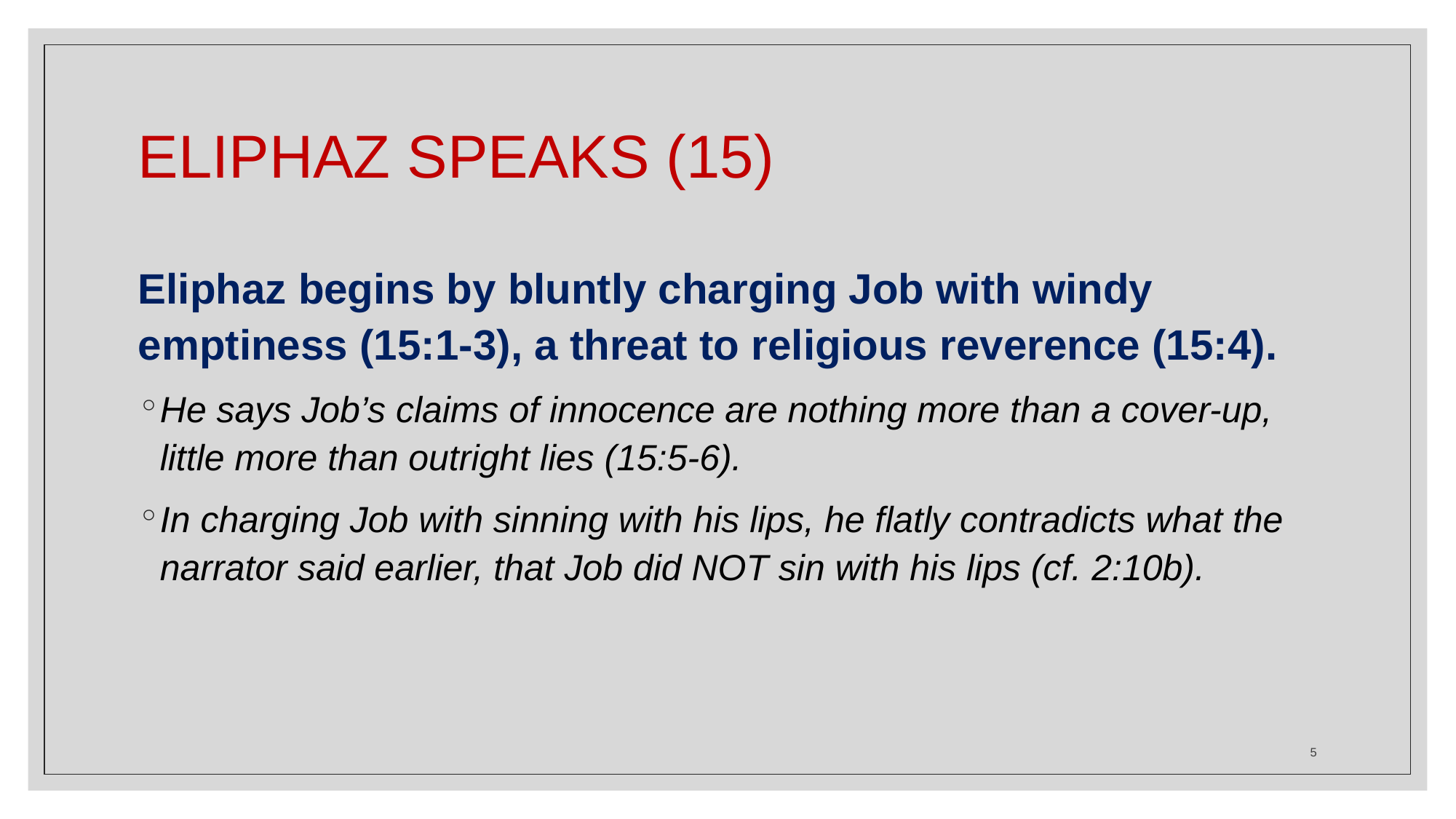

# ELIPHAZ SPEAKS (15)
Eliphaz begins by bluntly charging Job with windy emptiness (15:1-3), a threat to religious reverence (15:4).
He says Job’s claims of innocence are nothing more than a cover-up, little more than outright lies (15:5-6).
In charging Job with sinning with his lips, he flatly contradicts what the narrator said earlier, that Job did NOT sin with his lips (cf. 2:10b).
5